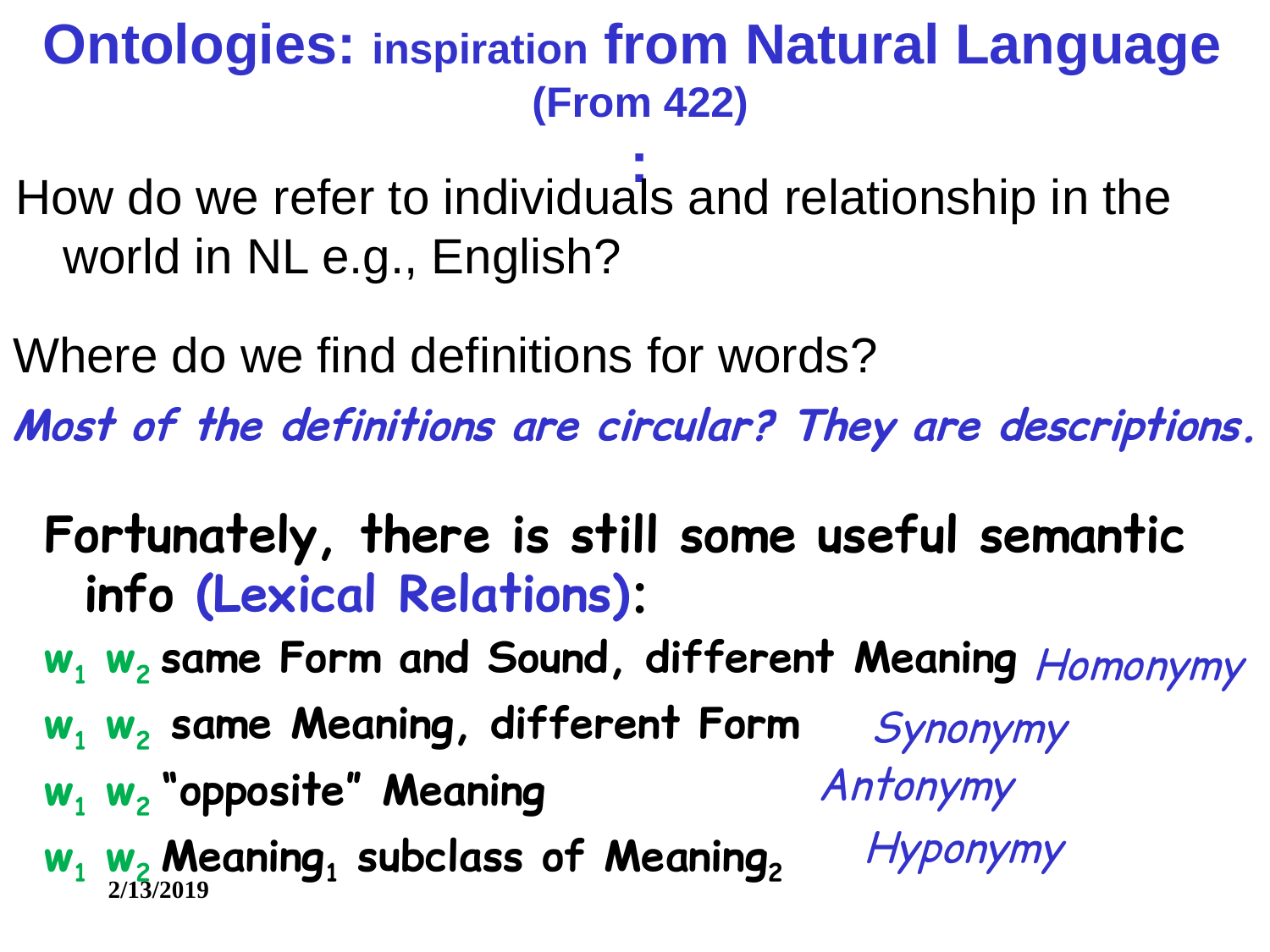

# Ontologies: inspiration from Natural Language (From 422) :
How do we refer to individuals and relationship in the world in NL e.g., English?
Where do we find definitions for words?
Most of the definitions are circular? They are descriptions.
Fortunately, there is still some useful semantic info (Lexical Relations):
w1 w2 same Form and Sound, different Meaning
w1 w2  same Meaning, different Form
w1 w2 “opposite” Meaning
w1 w2 Meaning1 subclass of Meaning2

Homonymy
Synonymy
Antonymy
Hyponymy
2/13/2019
CPSC503 Winter 2019
20